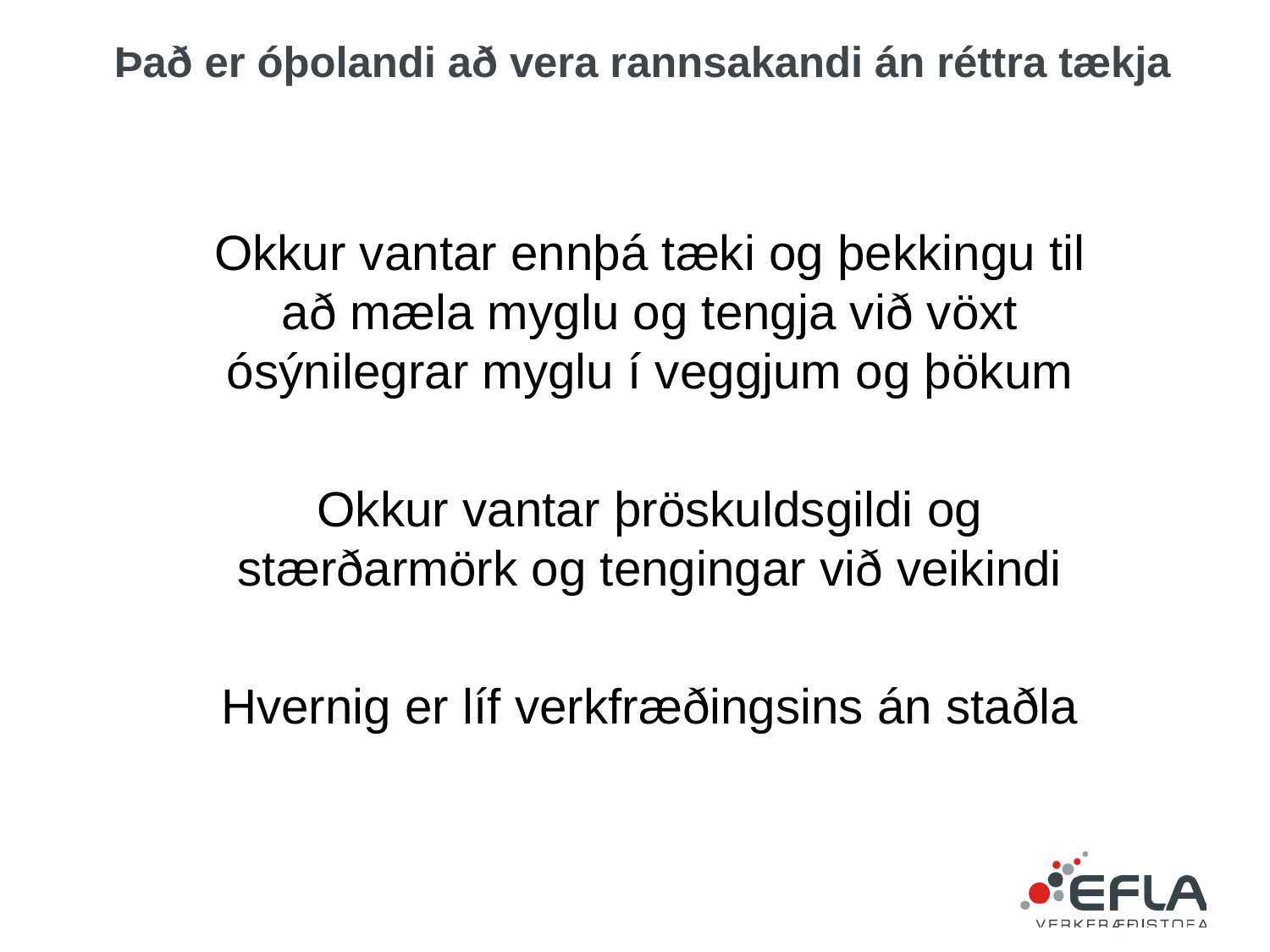

# Það er óþolandi að vera rannsakandi án réttra tækja
Okkur vantar ennþá tæki og þekkingu til að mæla myglu og tengja við vöxt ósýnilegrar myglu í veggjum og þökum

Okkur vantar þröskuldsgildi og stærðarmörk og tengingar við veikindi

Hvernig er líf verkfræðingsins án staðla